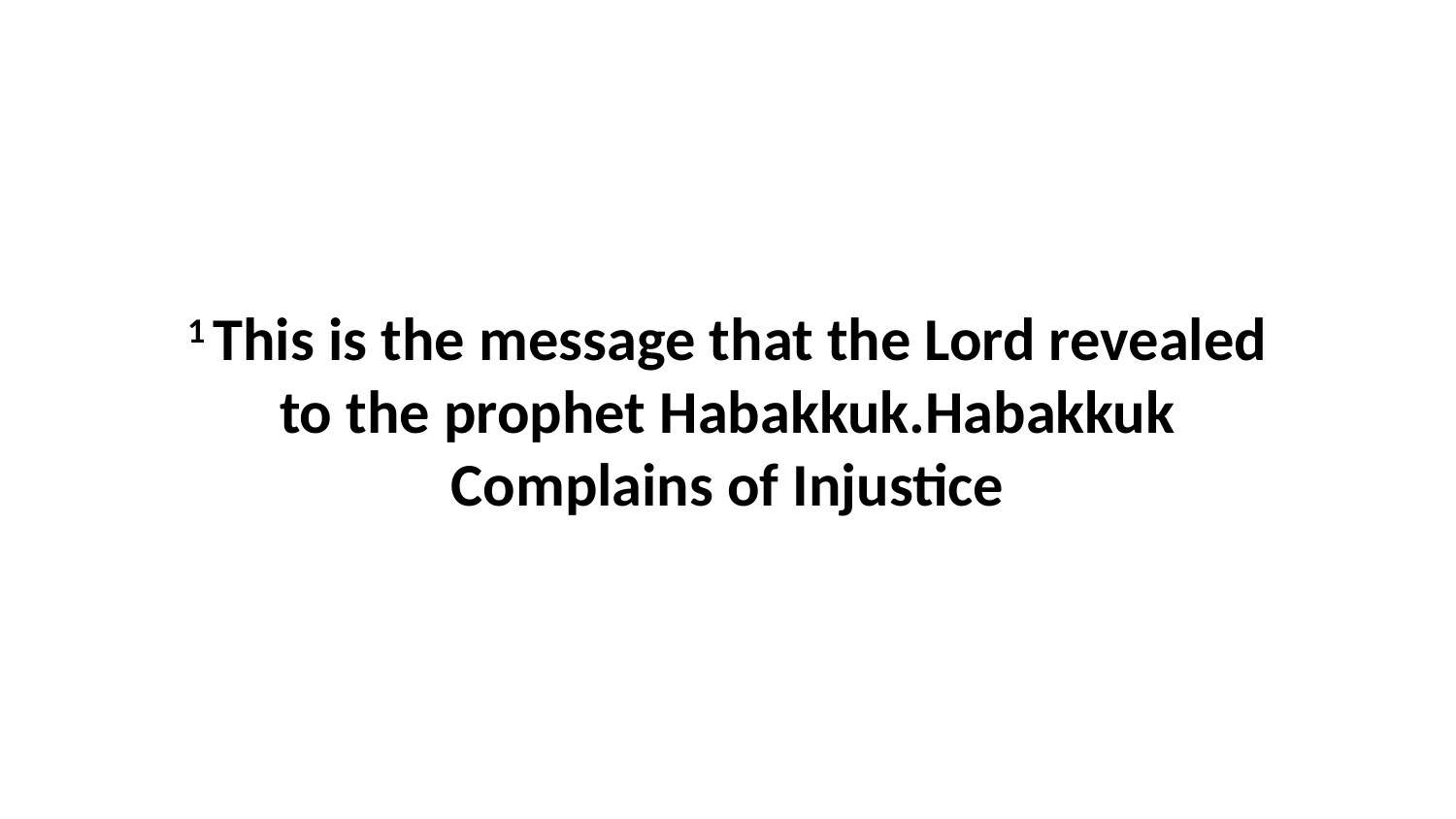

1 This is the message that the Lord revealed to the prophet Habakkuk.Habakkuk Complains of Injustice